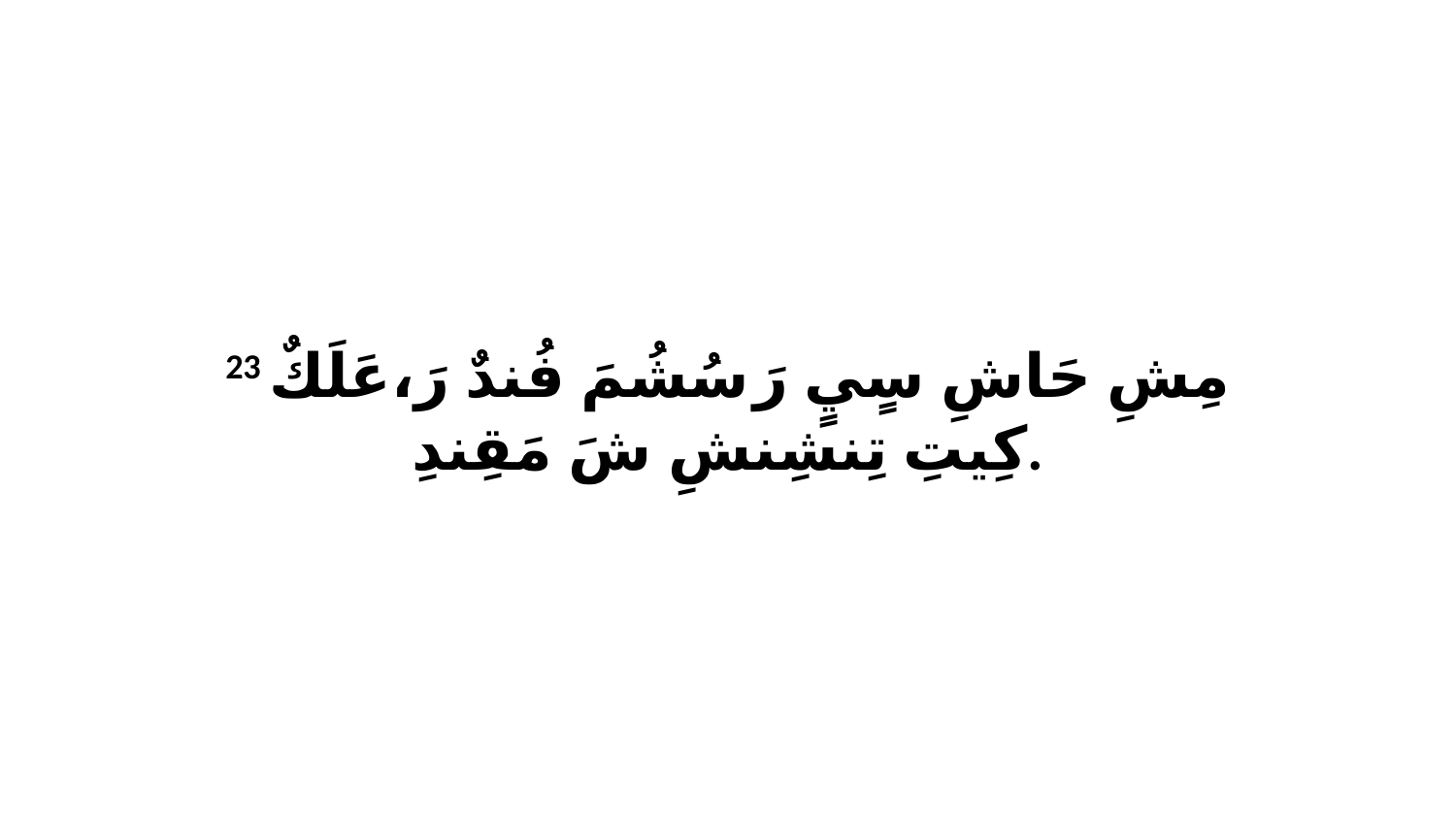

23 مِشِ حَاشِ سٍيٍ رَ سُشُمَ فُندٌ رَ،عَلَكٌ كِيتِ تِنشِنشِ شَ مَقِندِ.